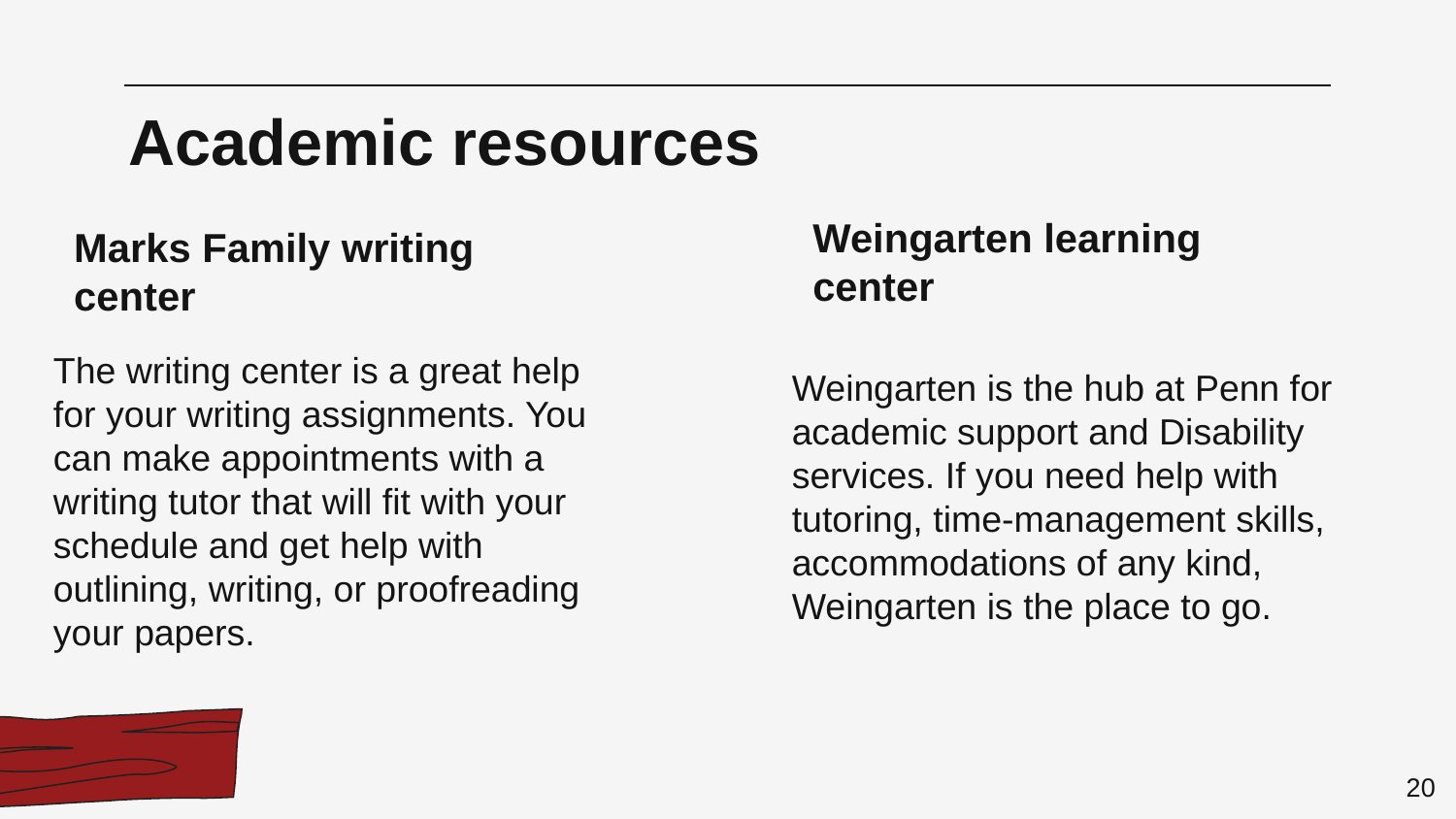

# Academic resources
Weingarten learning center
Marks Family writing center
The writing center is a great help for your writing assignments. You can make appointments with a writing tutor that will fit with your schedule and get help with outlining, writing, or proofreading your papers.
Weingarten is the hub at Penn for academic support and Disability services. If you need help with tutoring, time-management skills, accommodations of any kind, Weingarten is the place to go.
20